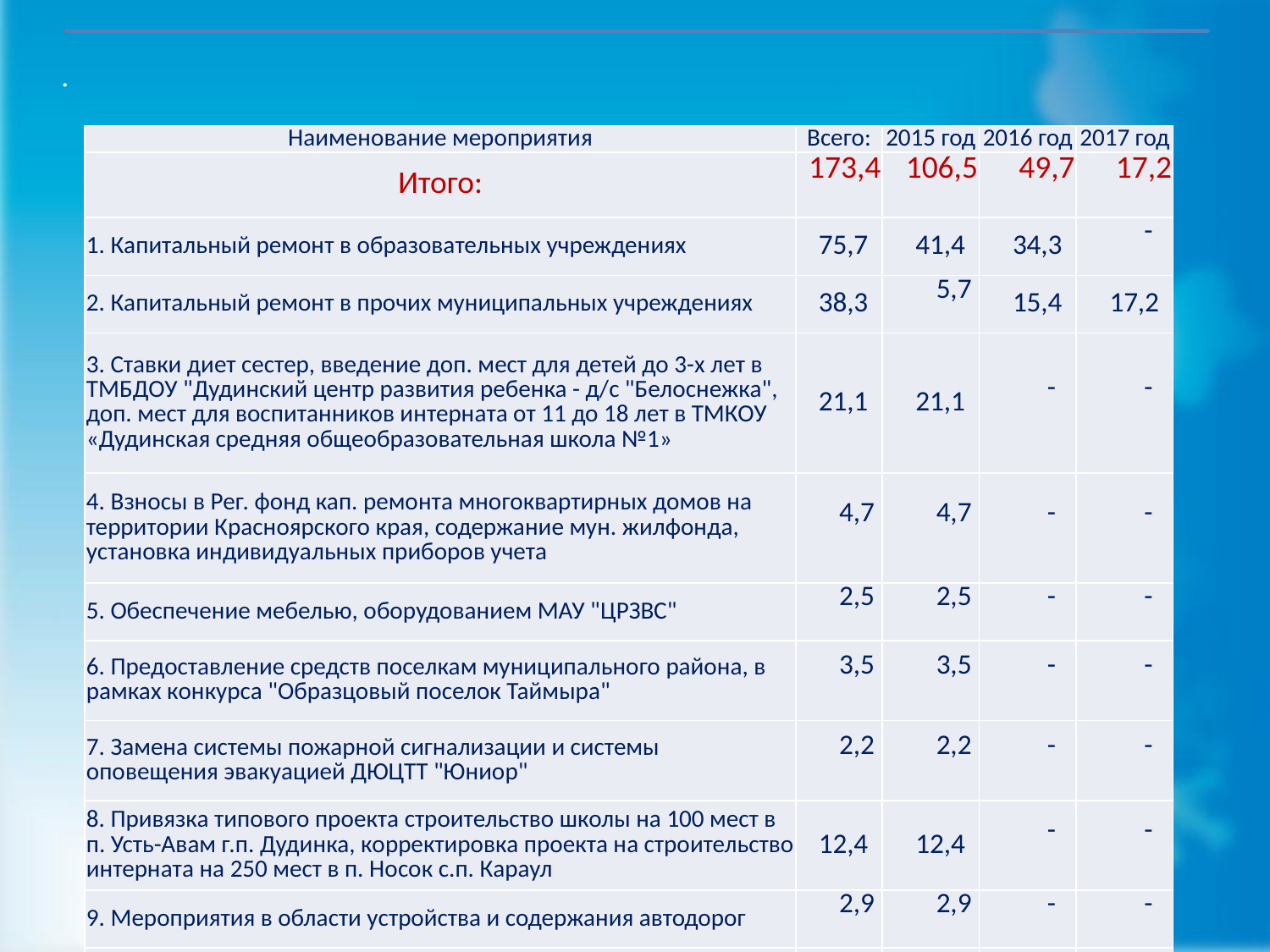

Принимаемые обязательства на 2015-2017 годы
| Наименование мероприятия | Всего: | 2015 год | 2016 год | 2017 год |
| --- | --- | --- | --- | --- |
| Итого: | 173,4 | 106,5 | 49,7 | 17,2 |
| 1. Капитальный ремонт в образовательных учреждениях | 75,7 | 41,4 | 34,3 | - |
| 2. Капитальный ремонт в прочих муниципальных учреждениях | 38,3 | 5,7 | 15,4 | 17,2 |
| 3. Ставки диет сестер, введение доп. мест для детей до 3-х лет в ТМБДОУ "Дудинский центр развития ребенка - д/с "Белоснежка", доп. мест для воспитанников интерната от 11 до 18 лет в ТМКОУ «Дудинская средняя общеобразовательная школа №1» | 21,1 | 21,1 | - | - |
| 4. Взносы в Рег. фонд кап. ремонта многоквартирных домов на территории Красноярского края, содержание мун. жилфонда, установка индивидуальных приборов учета | 4,7 | 4,7 | - | - |
| 5. Обеспечение мебелью, оборудованием МАУ "ЦРЗВС" | 2,5 | 2,5 | - | - |
| 6. Предоставление средств поселкам муниципального района, в рамках конкурса "Образцовый поселок Таймыра" | 3,5 | 3,5 | - | - |
| 7. Замена системы пожарной сигнализации и системы оповещения эвакуацией ДЮЦТТ "Юниор" | 2,2 | 2,2 | - | - |
| 8. Привязка типового проекта строительство школы на 100 мест в п. Усть-Авам г.п. Дудинка, корректировка проекта на строительство интерната на 250 мест в п. Носок с.п. Караул | 12,4 | 12,4 | - | - |
| 9. Мероприятия в области устройства и содержания автодорог | 2,9 | 2,9 | - | - |
| 10. Субсидирование воздушных пассажирских перевозок | 10,1 | 10,1 | - | - |